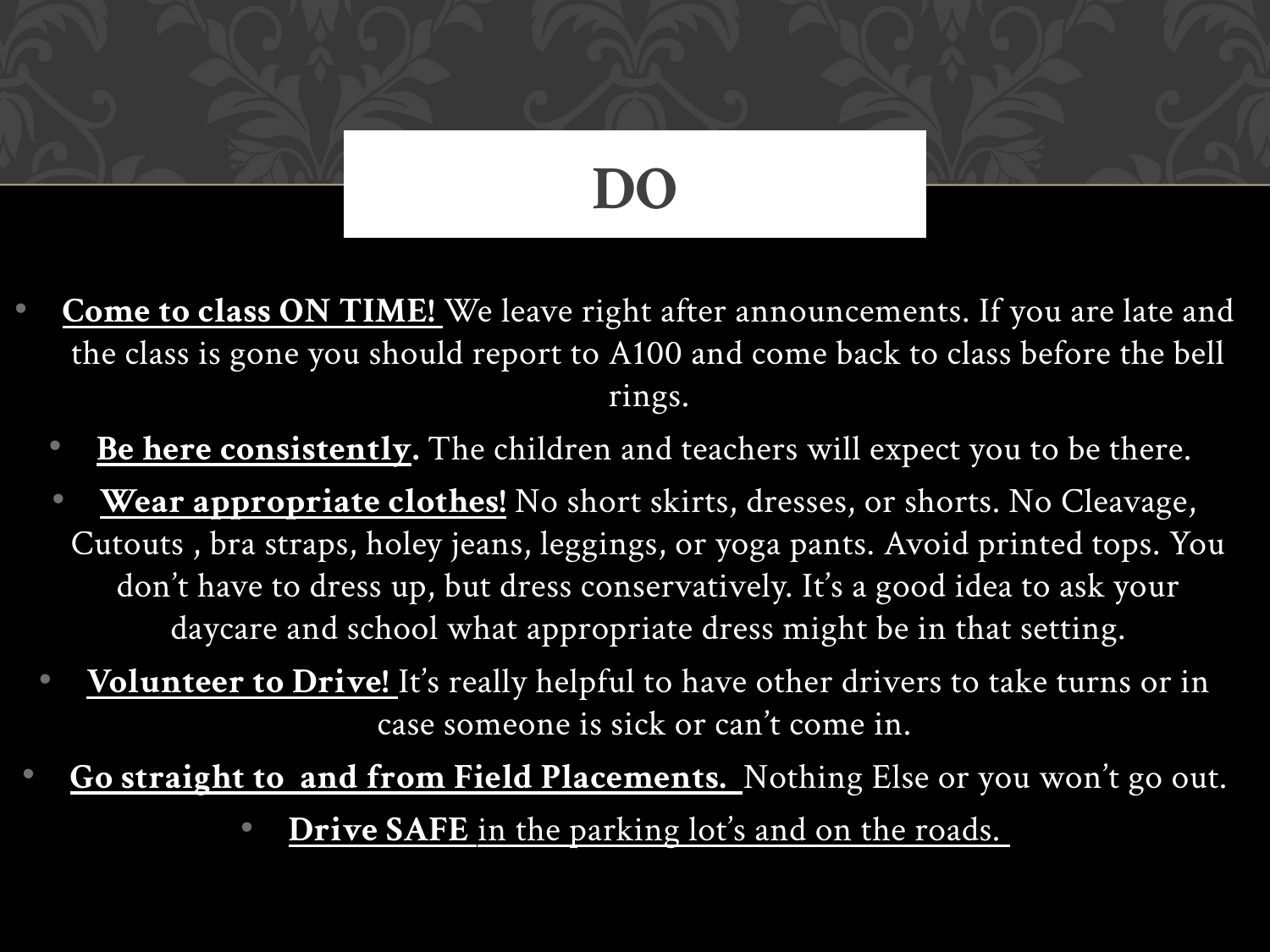

# Do
Come to class ON TIME! We leave right after announcements. If you are late and the class is gone you should report to A100 and come back to class before the bell rings.
Be here consistently. The children and teachers will expect you to be there.
Wear appropriate clothes! No short skirts, dresses, or shorts. No Cleavage, Cutouts , bra straps, holey jeans, leggings, or yoga pants. Avoid printed tops. You don’t have to dress up, but dress conservatively. It’s a good idea to ask your daycare and school what appropriate dress might be in that setting.
Volunteer to Drive! It’s really helpful to have other drivers to take turns or in case someone is sick or can’t come in.
Go straight to  and from Field Placements.  Nothing Else or you won’t go out.
Drive SAFE in the parking lot’s and on the roads.